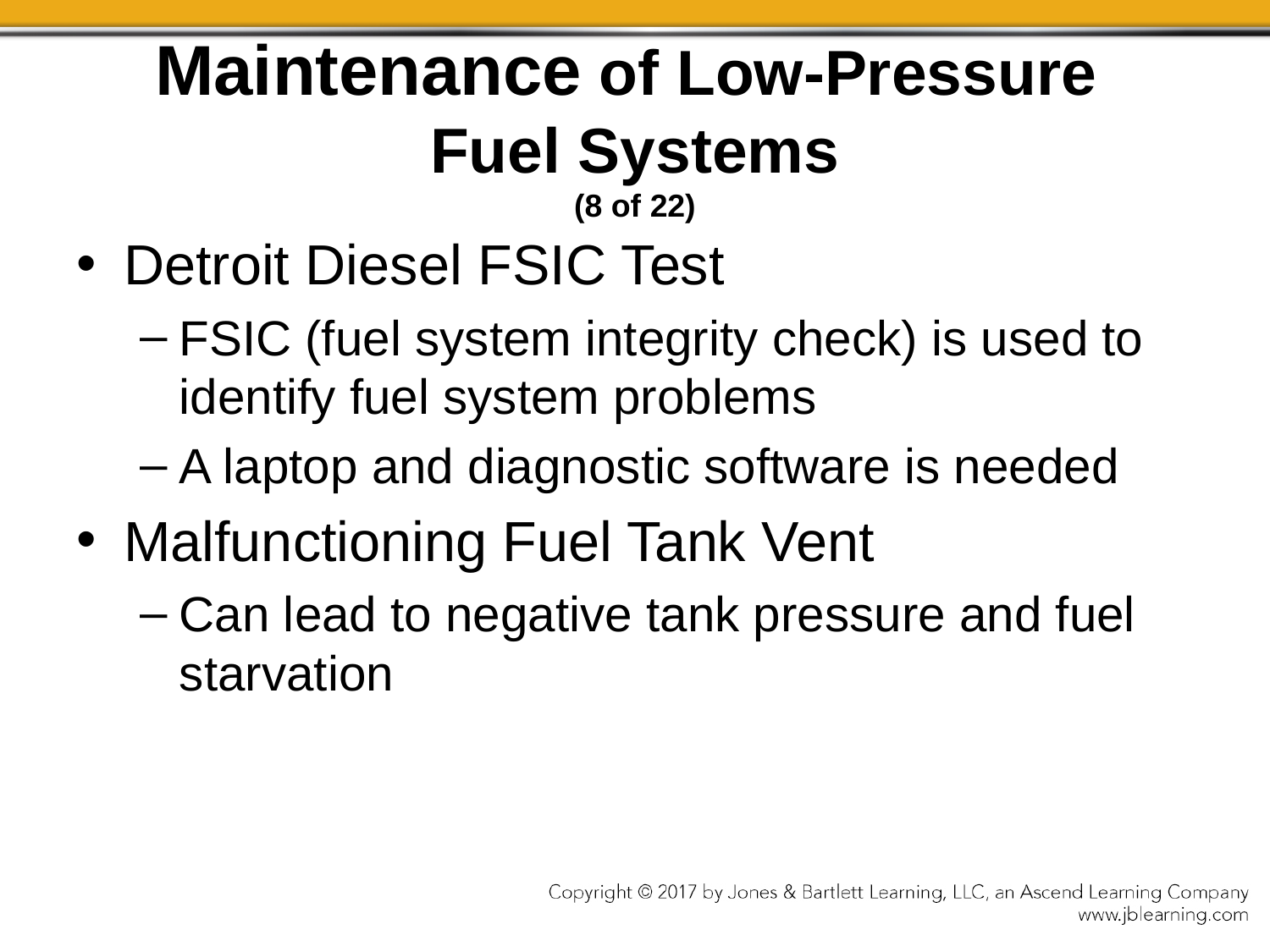

# Maintenance of Low-Pressure Fuel Systems (8 of 22)
Detroit Diesel FSIC Test
FSIC (fuel system integrity check) is used to identify fuel system problems
A laptop and diagnostic software is needed
Malfunctioning Fuel Tank Vent
Can lead to negative tank pressure and fuel starvation